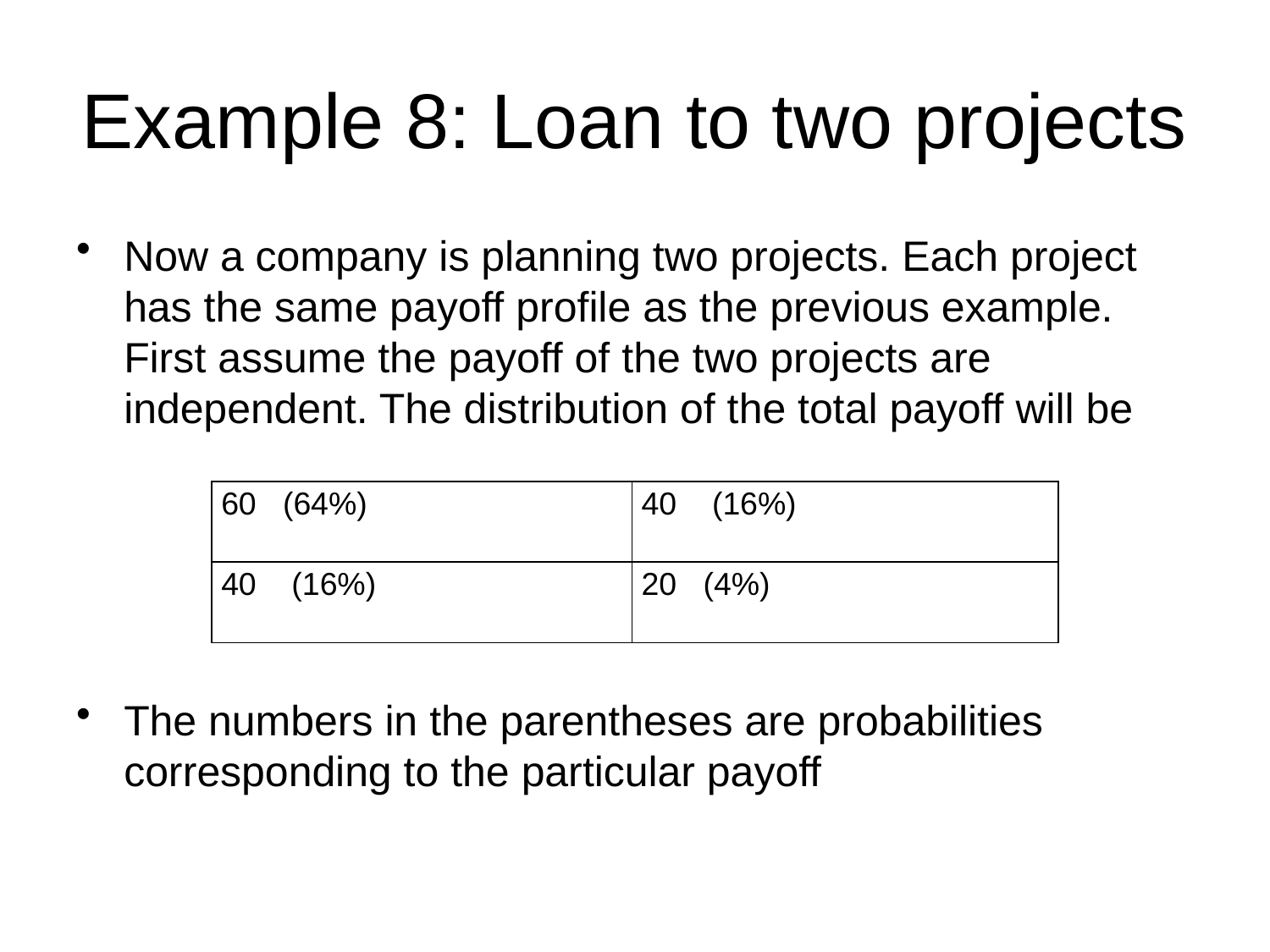

# Example 8: Loan to two projects
Now a company is planning two projects. Each project has the same payoff profile as the previous example. First assume the payoff of the two projects are independent. The distribution of the total payoff will be

The numbers in the parentheses are probabilities corresponding to the particular payoff

| 60 (64%) | 40 (16%) |
| --- | --- |
| 40 (16%) | 20 (4%) |